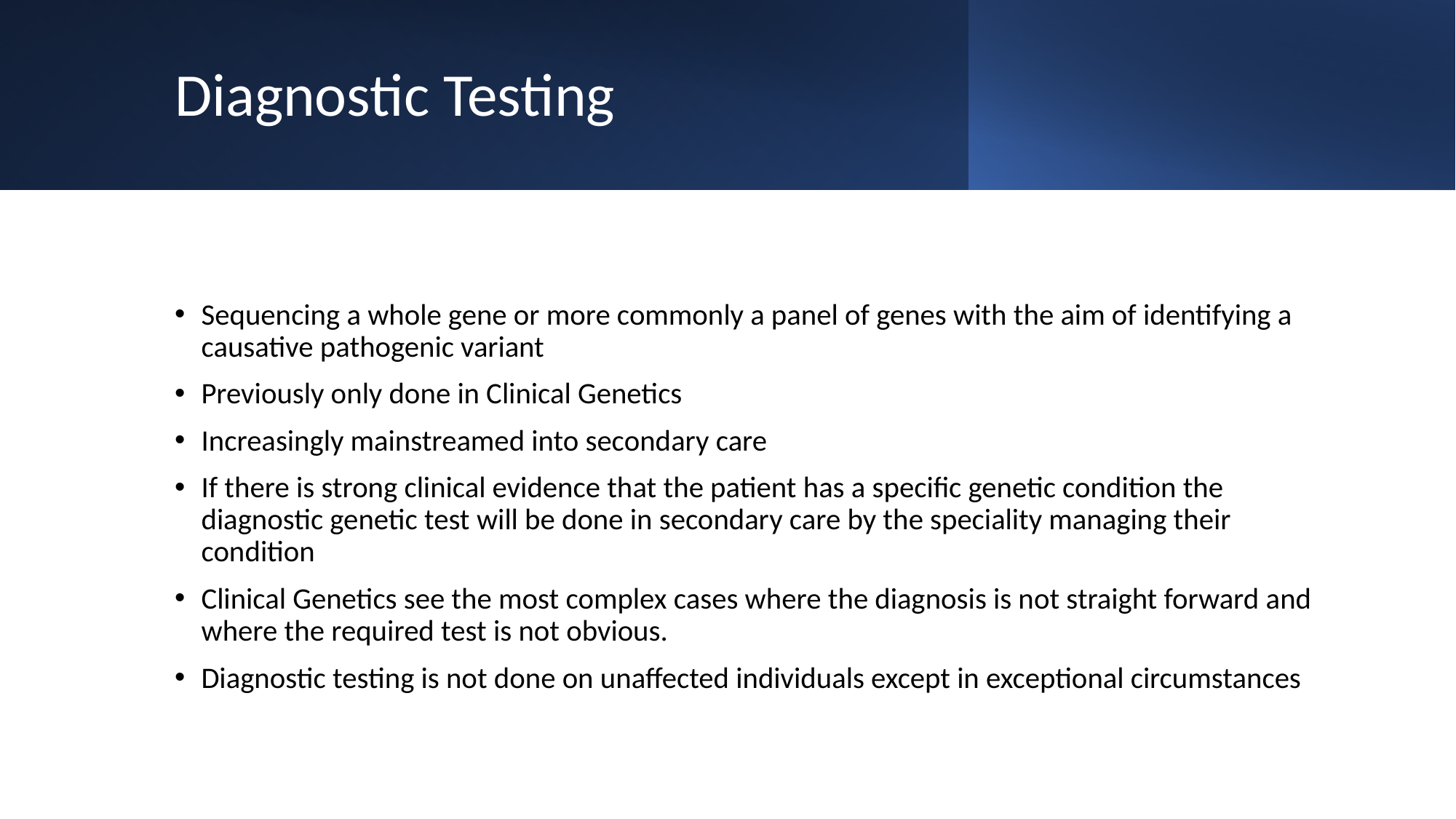

# Diagnostic Testing
Sequencing a whole gene or more commonly a panel of genes with the aim of identifying a causative pathogenic variant
Previously only done in Clinical Genetics
Increasingly mainstreamed into secondary care
If there is strong clinical evidence that the patient has a specific genetic condition the diagnostic genetic test will be done in secondary care by the speciality managing their condition
Clinical Genetics see the most complex cases where the diagnosis is not straight forward and where the required test is not obvious.
Diagnostic testing is not done on unaffected individuals except in exceptional circumstances